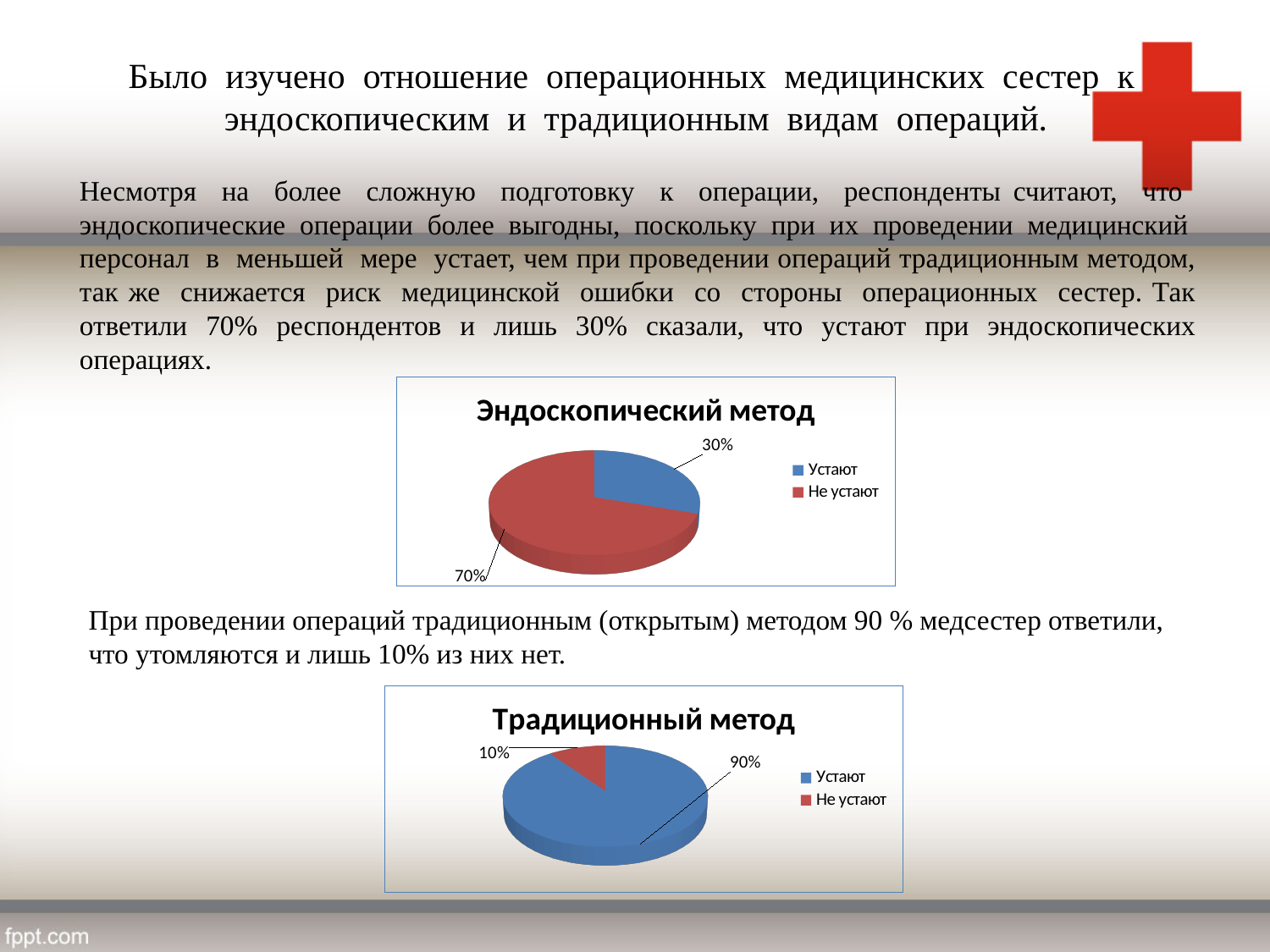

# Было  изучено  отношение  операционных  медицинских  сестер  к  эндоскопическим  и  традиционным  видам  операций.
Несмотря  на  более  сложную  подготовку  к  операции,  респонденты считают,  что  эндоскопические  операции  более  выгодны,  поскольку  при  их  проведении  медицинский  персонал  в  меньшей  мере  устает, чем при проведении операций традиционным методом, так же  снижается  риск  медицинской  ошибки  со  стороны  операционных  сестер. Так ответили 70% респондентов и лишь 30% сказали, что устают при эндоскопических операциях.

[unsupported chart]

При проведении операций традиционным (открытым) методом 90 % медсестер ответили, что утомляются и лишь 10% из них нет.

[unsupported chart]